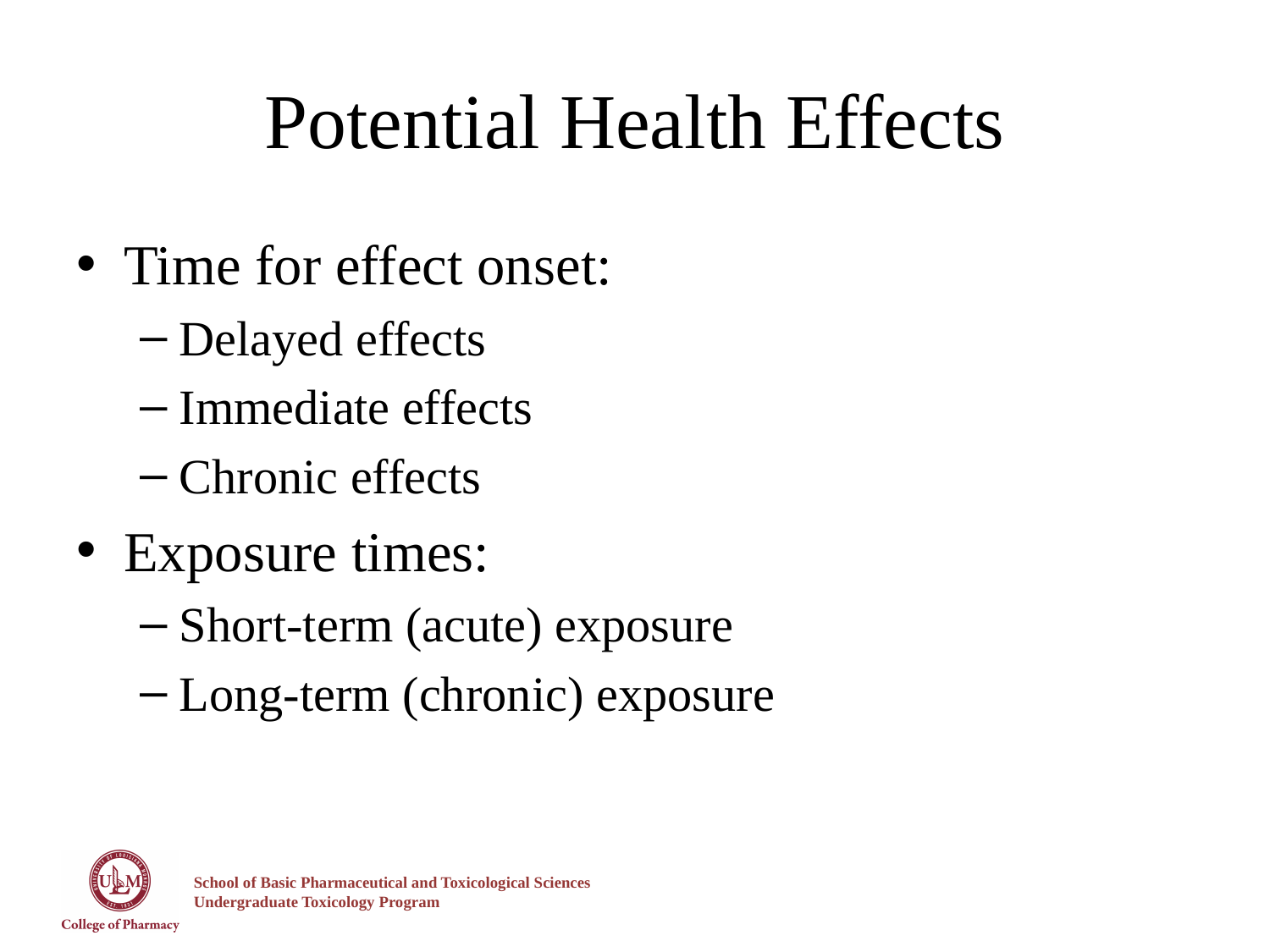

# Potential Health Effects
Time for effect onset:
Delayed effects
Immediate effects
Chronic effects
Exposure times:
Short-term (acute) exposure
Long-term (chronic) exposure